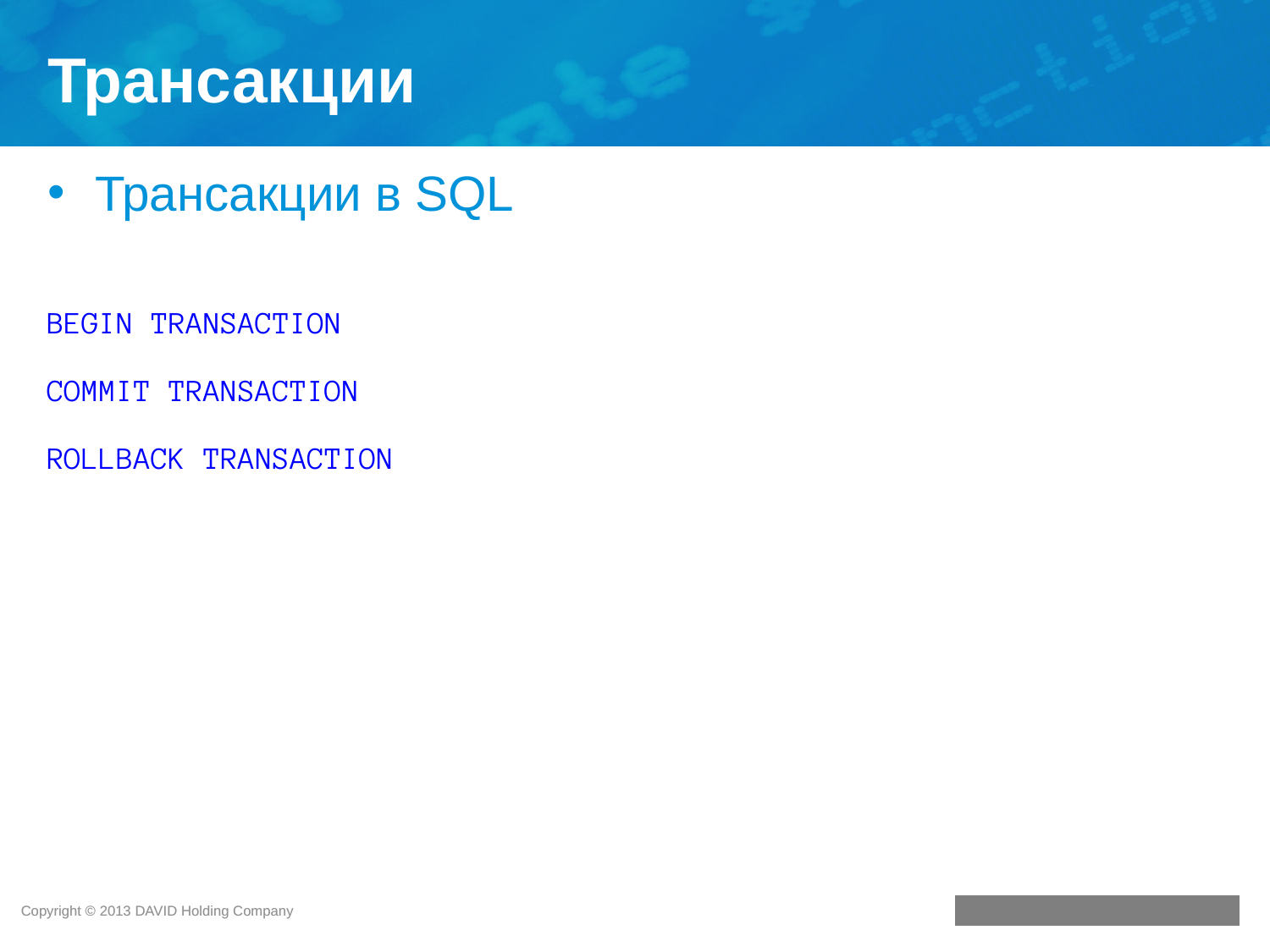

# Трансакции
Трансакции в SQL

BEGIN TRANSACTION
COMMIT TRANSACTION
ROLLBACK TRANSACTION